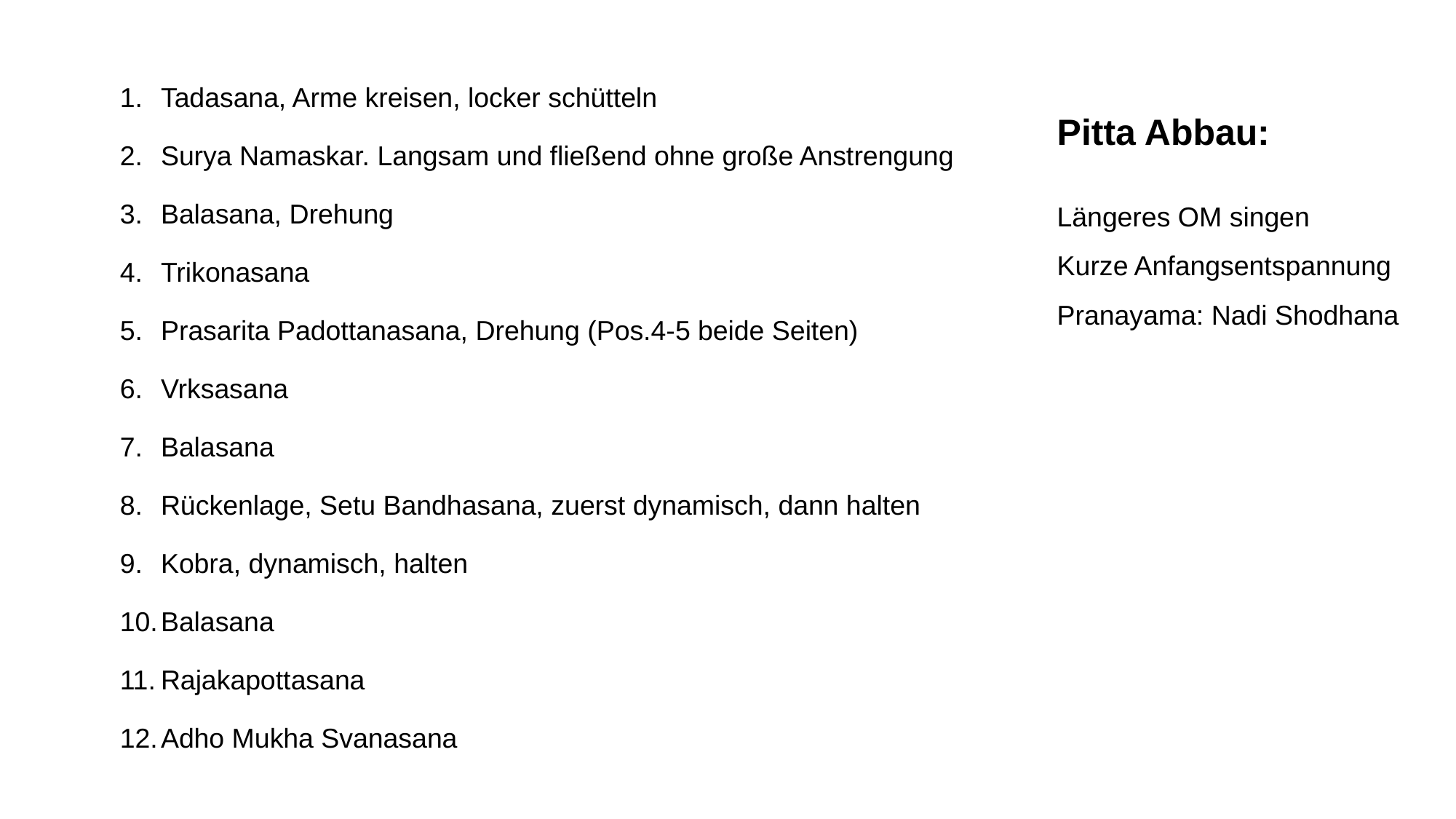

Tadasana, Arme kreisen, locker schütteln
Surya Namaskar. Langsam und fließend ohne große Anstrengung
Balasana, Drehung
Trikonasana
Prasarita Padottanasana, Drehung (Pos.4-5 beide Seiten)
Vrksasana
Balasana
Rückenlage, Setu Bandhasana, zuerst dynamisch, dann halten
Kobra, dynamisch, halten
Balasana
Rajakapottasana
Adho Mukha Svanasana
Pitta Abbau:
Längeres OM singen
Kurze Anfangsentspannung
Pranayama: Nadi Shodhana